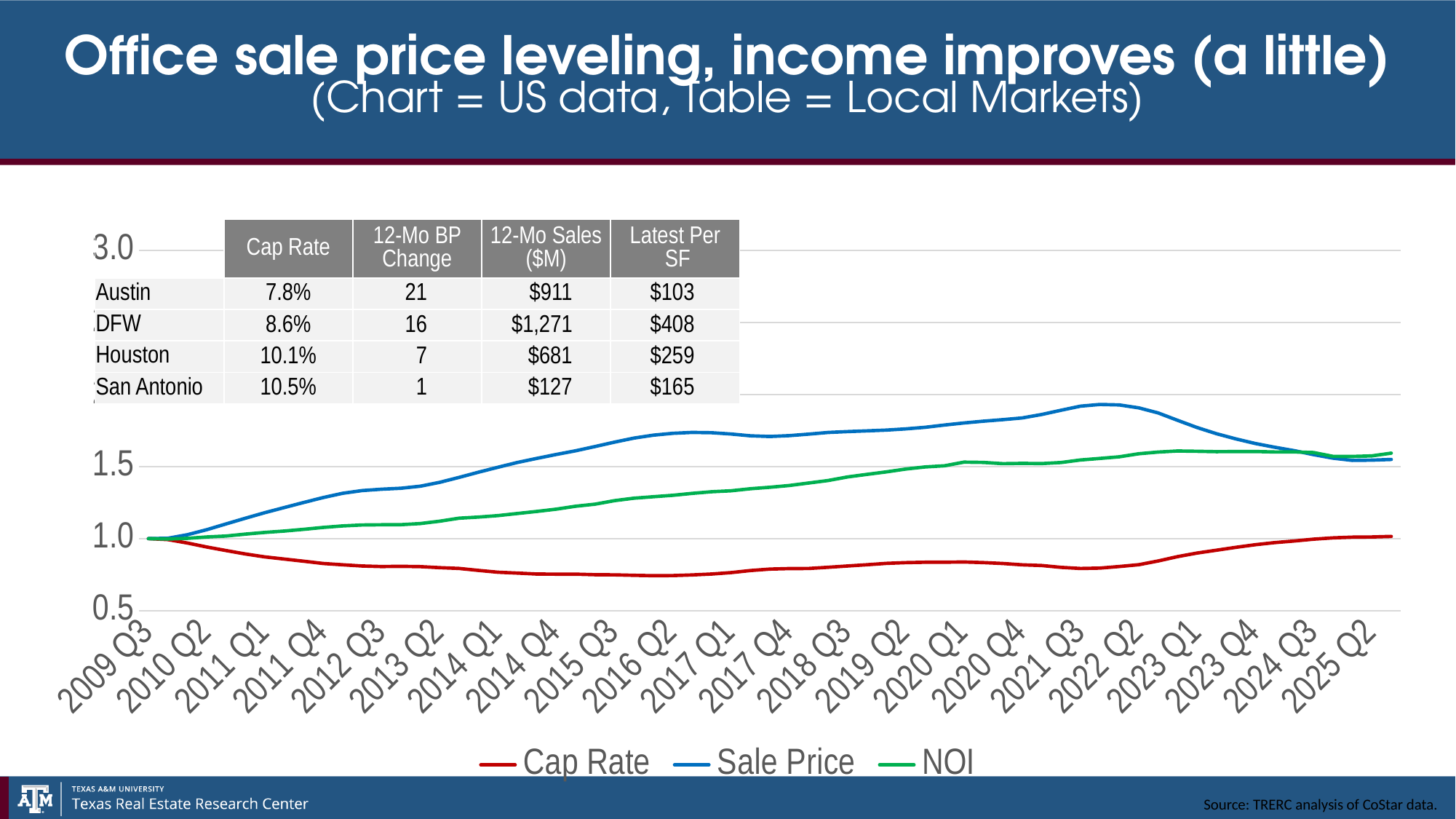

# Office sale price leveling, income improves (a little) (Chart = US data, Table = Local Markets)
|  | Cap Rate | 12-Mo BP Change | 12-Mo Sales ($M) | Latest Per SF |
| --- | --- | --- | --- | --- |
| Austin | 7.8% | 21 | $911 | $103 |
| DFW | 8.6% | 16 | $1,271 | $408 |
| Houston | 10.1% | 7 | $681 | $259 |
| San Antonio | 10.5% | 1 | $127 | $165 |

### Chart

| Category |  |  |  |
|---|---|---|---|
| 2009 Q3 | 1.0 | 1.0 | 1.0 |
| 2009 Q4 | 0.9931985844048173 | 1.0025008847547145 | 0.9971496045409523 |
| 2010 Q1 | 0.9695644366780705 | 1.0268425933615666 | 1.0018614290170158 |
| 2010 Q2 | 0.9418482719692194 | 1.0618624149573057 | 1.0113081154569779 |
| 2010 Q3 | 0.9171027954527016 | 1.1019260498988928 | 1.0180557956436607 |
| 2010 Q4 | 0.8932830787535545 | 1.1418287506858533 | 1.0314669046329454 |
| 2011 Q1 | 0.8731946745291204 | 1.180204875920201 | 1.0431551386391904 |
| 2011 Q2 | 0.8581975322912947 | 1.2156860896000352 | 1.052447720740889 |
| 2011 Q3 | 0.8434160670703813 | 1.2511567461653765 | 1.064551370018832 |
| 2011 Q4 | 0.8275852405862111 | 1.2851799108378428 | 1.0776053156699426 |
| 2012 Q1 | 0.8184117948139275 | 1.314462042361858 | 1.0880188361082659 |
| 2012 Q2 | 0.8101757017071769 | 1.3334603500321645 | 1.0944715541739334 |
| 2012 Q3 | 0.8062338831262433 | 1.3428509751990472 | 1.0962098971845176 |
| 2012 Q4 | 0.8077363662892986 | 1.3494044943193917 | 1.0968073908868505 |
| 2013 Q1 | 0.8056648327448085 | 1.3638505387741782 | 1.1043745474264968 |
| 2013 Q2 | 0.7986581653558831 | 1.3906923021103619 | 1.1208646166648417 |
| 2013 Q3 | 0.7932832538973029 | 1.4250414768432502 | 1.141693879013534 |
| 2013 Q4 | 0.779358491815491 | 1.4609080752500914 | 1.149421146093631 |
| 2014 Q1 | 0.7668670728166818 | 1.4952005986353698 | 1.1595799377379017 |
| 2014 Q2 | 0.7609649786729124 | 1.5283826586109277 | 1.1742430519142335 |
| 2014 Q3 | 0.7543789064875003 | 1.5567481579696147 | 1.1884197459903103 |
| 2014 Q4 | 0.7535395509197508 | 1.583930019426362 | 1.204185944450202 |
| 2015 Q1 | 0.7534196191524193 | 1.609559170879287 | 1.2246463601633135 |
| 2015 Q2 | 0.7497060712579852 | 1.63902364917494 | 1.2392722029754064 |
| 2015 Q3 | 0.748855790056356 | 1.6693776891028578 | 1.2635506709133546 |
| 2015 Q4 | 0.7456376487668928 | 1.6973791569530476 | 1.280568874560301 |
| 2016 Q1 | 0.7427897280025917 | 1.7175980598630942 | 1.2908550306016053 |
| 2016 Q2 | 0.7438314997033819 | 1.730460401630571 | 1.3006384757476557 |
| 2016 Q3 | 0.7480889106400753 | 1.7367906207518742 | 1.313931188504818 |
| 2016 Q4 | 0.7543789898892858 | 1.734713295661008 | 1.3254634258077258 |
| 2017 Q1 | 0.7643722752115472 | 1.7257126793947624 | 1.3317452550797015 |
| 2017 Q2 | 0.7784937821049962 | 1.7132784125727887 | 1.346105426291023 |
| 2017 Q3 | 0.7887816425331099 | 1.708275313796976 | 1.3561953523020136 |
| 2017 Q4 | 0.7923345585889621 | 1.714382148726904 | 1.3684530236414765 |
| 2018 Q1 | 0.7929780867647127 | 1.7247647276467568 | 1.3858222198709353 |
| 2018 Q2 | 0.8013912418617587 | 1.7364476024601054 | 1.4030843740587085 |
| 2018 Q3 | 0.8100993890735827 | 1.7424494022013572 | 1.4278088642164681 |
| 2018 Q4 | 0.8186958612948246 | 1.7475370590111556 | 1.4456538668464465 |
| 2019 Q1 | 0.8283635460470848 | 1.7529274267503674 | 1.4630762961281432 |
| 2019 Q2 | 0.8334930894531686 | 1.761167222110199 | 1.4826525659688778 |
| 2019 Q3 | 0.8361305041112501 | 1.7722865080817043 | 1.4973132941196885 |
| 2019 Q4 | 0.8363395923871183 | 1.7881586142146475 | 1.505338732113753 |
| 2020 Q1 | 0.8379263947551622 | 1.802245421286983 | 1.5308328389186725 |
| 2020 Q2 | 0.8337396251306592 | 1.8144100268963894 | 1.528602810096307 |
| 2020 Q3 | 0.8274593872921205 | 1.8253265864169923 | 1.5198569569469715 |
| 2020 Q4 | 0.818378100492646 | 1.8372018693572563 | 1.5221741991161375 |
| 2021 Q1 | 0.8133543105503843 | 1.8609383218096485 | 1.5204908169693774 |
| 2021 Q2 | 0.8005753221956928 | 1.8904203600039968 | 1.528032138611961 |
| 2021 Q3 | 0.7928703316580425 | 1.9190164317259364 | 1.5455503380216509 |
| 2021 Q4 | 0.7957124976991533 | 1.9305396408877253 | 1.5564493735160885 |
| 2022 Q1 | 0.8066099417763801 | 1.927366320306199 | 1.5677290212202404 |
| 2022 Q2 | 0.819127882542931 | 1.9068321003011848 | 1.588878093266119 |
| 2022 Q3 | 0.8450807667059405 | 1.8716854728379362 | 1.6004415957310891 |
| 2022 Q4 | 0.8753012368234566 | 1.8203662485464125 | 1.6080316252050886 |
| 2023 Q1 | 0.9000487983846077 | 1.7706222941921075 | 1.605879759287868 |
| 2023 Q2 | 0.9196645646914708 | 1.7277097219790383 | 1.6031075267339718 |
| 2023 Q3 | 0.9395823288630818 | 1.6916439558110585 | 1.603964521281415 |
| 2023 Q4 | 0.9578059525689046 | 1.6598274914402085 | 1.604290830841241 |
| 2024 Q1 | 0.9722175308717973 | 1.6338202608329637 | 1.600996305527447 |
| 2024 Q2 | 0.983519890616891 | 1.6102207914504296 | 1.6014726878651653 |
| 2024 Q3 | 0.9961259036687696 | 1.5825416008983662 | 1.5972293471595582 |
| 2024 Q4 | 1.0050103622548208 | 1.5580596127778972 | 1.5707131986622178 |
| 2025 Q1 | 1.0103108793208695 | 1.5425431096040265 | 1.5701354513780235 |
| 2025 Q2 | 1.0113554866823617 | 1.5445725720047787 | 1.5741053041923383 |
| 2025 Q3 | 1.015268448245565 | 1.5491113490202244 | 1.5930516632942797 |
Source: TRERC analysis of CoStar data.